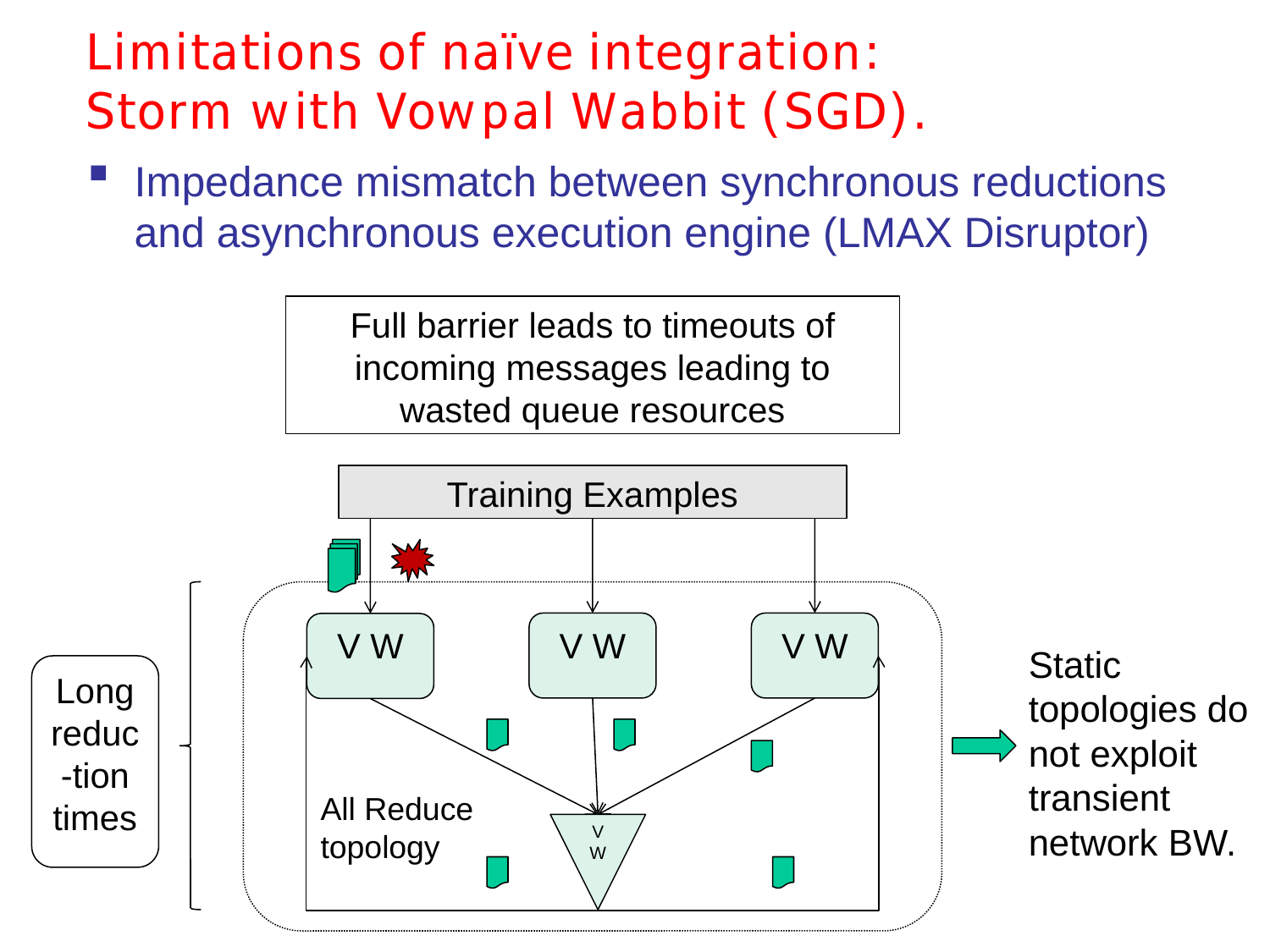

# Limitations of naïve integration: Storm with Vowpal Wabbit (SGD).
Impedance mismatch between synchronous reductions and asynchronous execution engine (LMAX Disruptor)
Full barrier leads to timeouts of incoming messages leading to wasted queue resources
Training Examples

V W
V W
V W
Static  topologies do not exploit transient network BW.
Long reduc-tion times

All Reduce
topology
VW